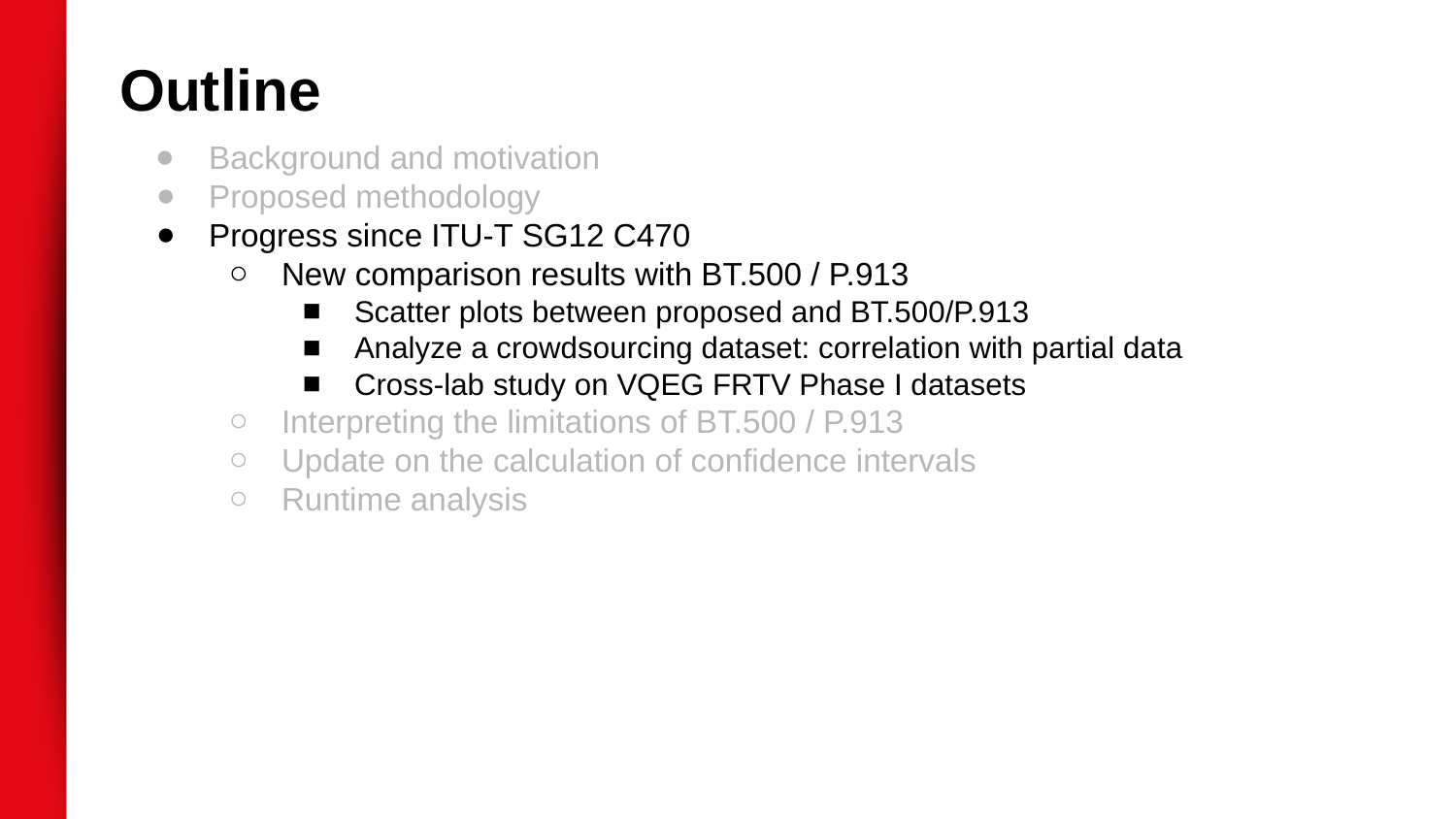

Outline
Background and motivation
Proposed methodology
Progress since ITU-T SG12 C470
New comparison results with BT.500 / P.913
Scatter plots between proposed and BT.500/P.913
Analyze a crowdsourcing dataset: correlation with partial data
Cross-lab study on VQEG FRTV Phase I datasets
Interpreting the limitations of BT.500 / P.913
Update on the calculation of confidence intervals
Runtime analysis